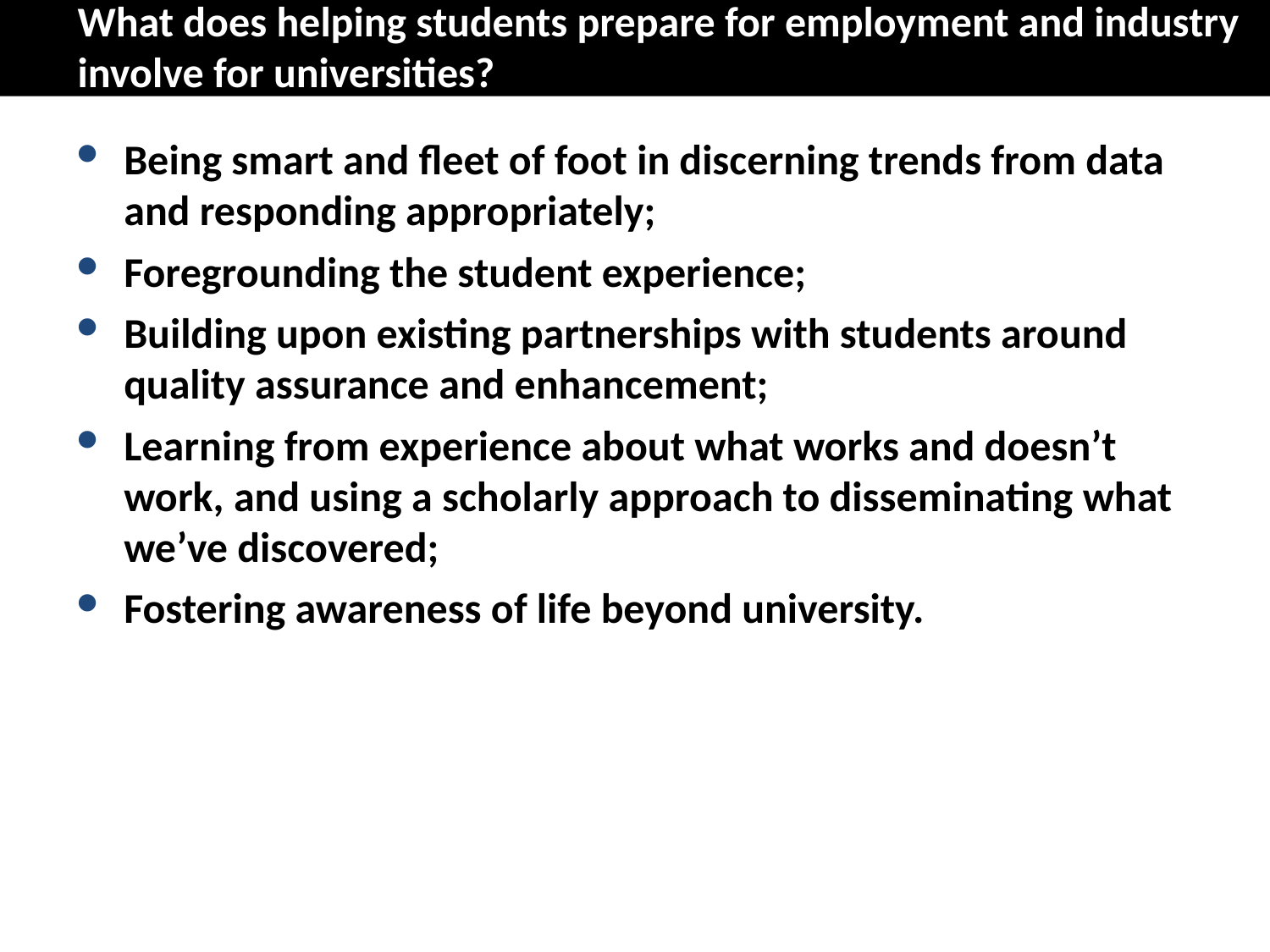

# What does helping students prepare for employment and industry involve for universities?
Being smart and fleet of foot in discerning trends from data and responding appropriately;
Foregrounding the student experience;
Building upon existing partnerships with students around quality assurance and enhancement;
Learning from experience about what works and doesn’t work, and using a scholarly approach to disseminating what we’ve discovered;
Fostering awareness of life beyond university.